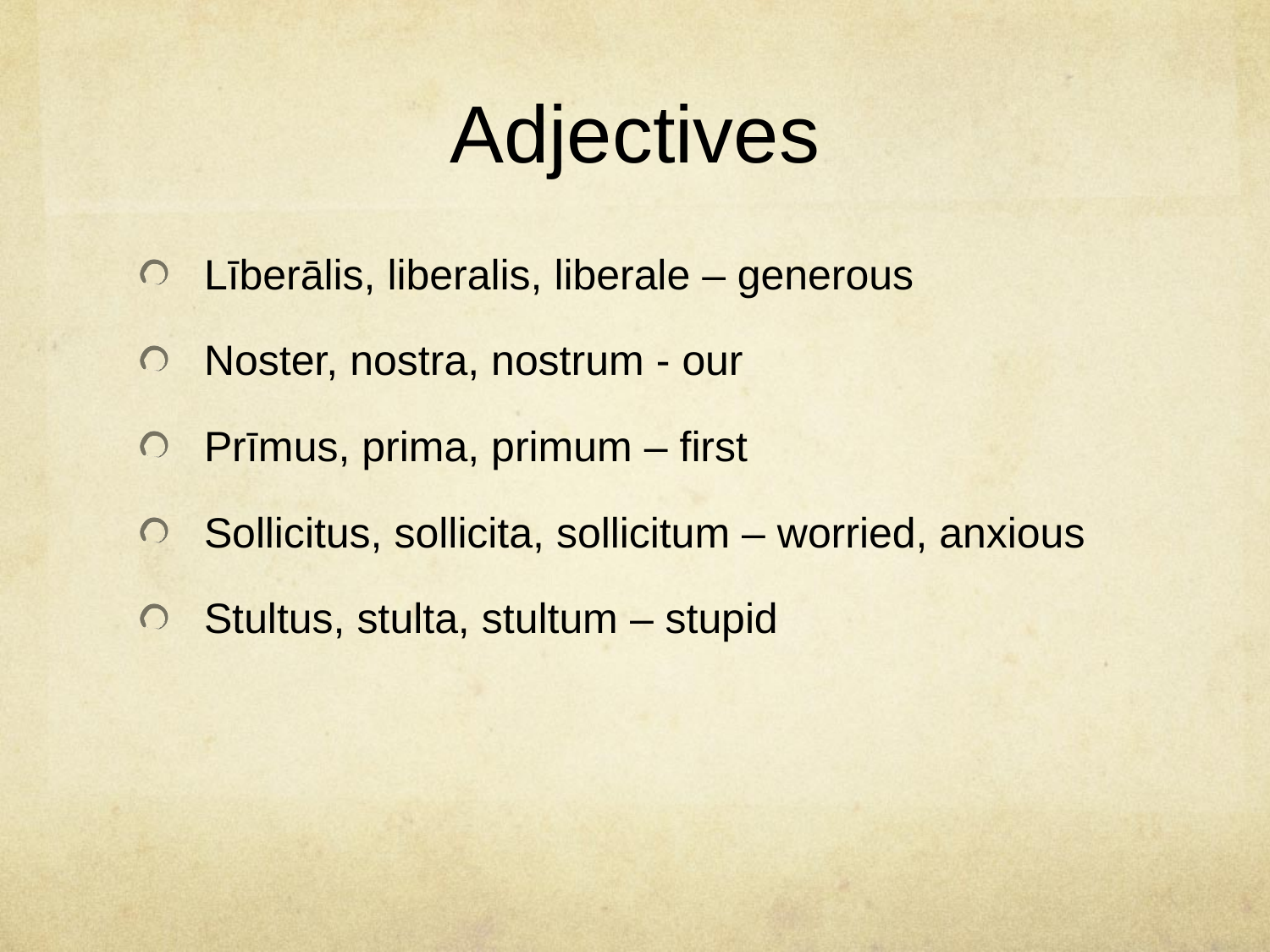

# Adjectives
Līberālis, liberalis, liberale – generous
Noster, nostra, nostrum - our
Prīmus, prima, primum – first
Sollicitus, sollicita, sollicitum – worried, anxious
Stultus, stulta, stultum – stupid